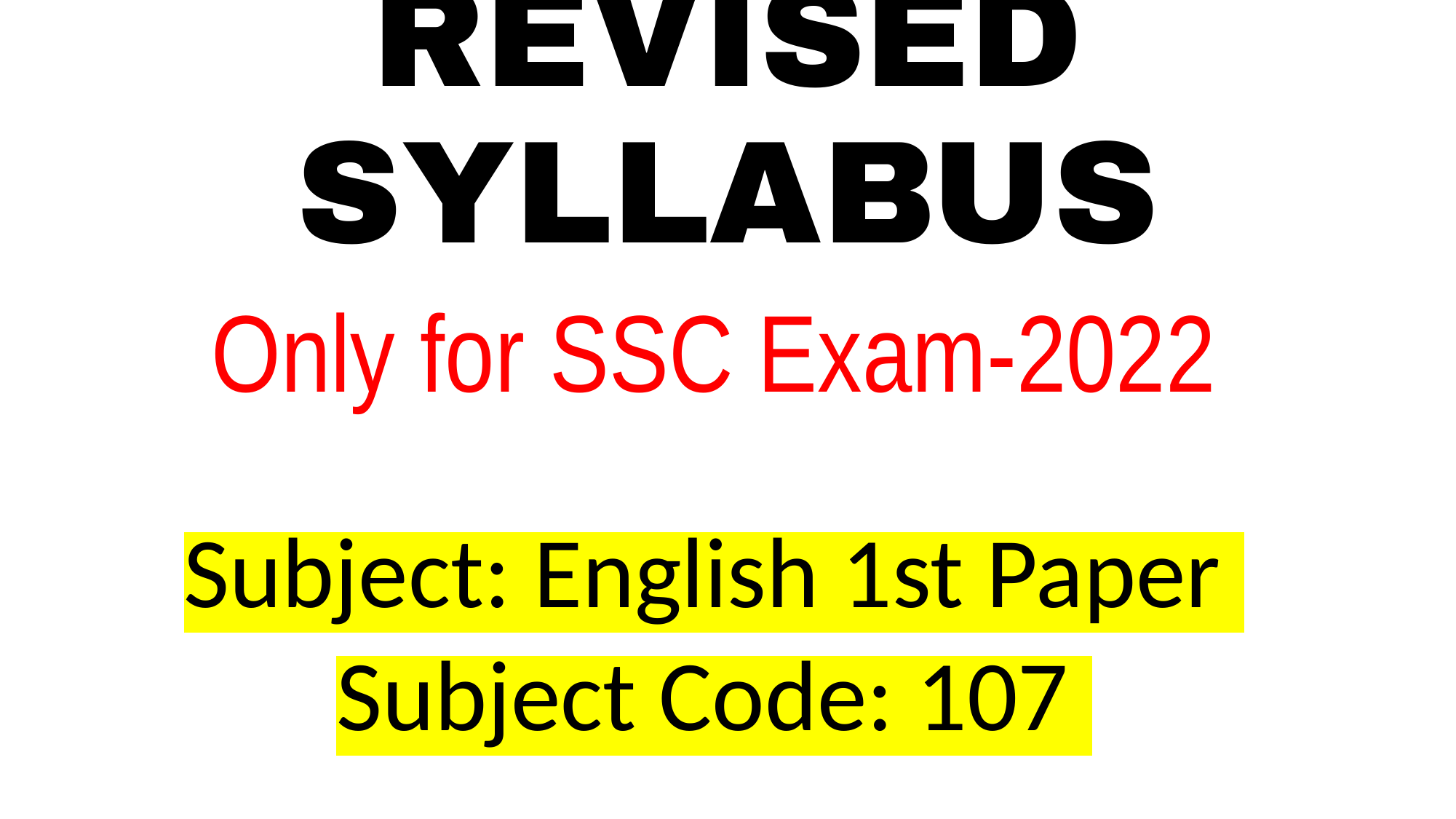

# Revised Syllabus
Only for SSC Exam-2022
Subject: English 1st Paper
Subject Code: 107